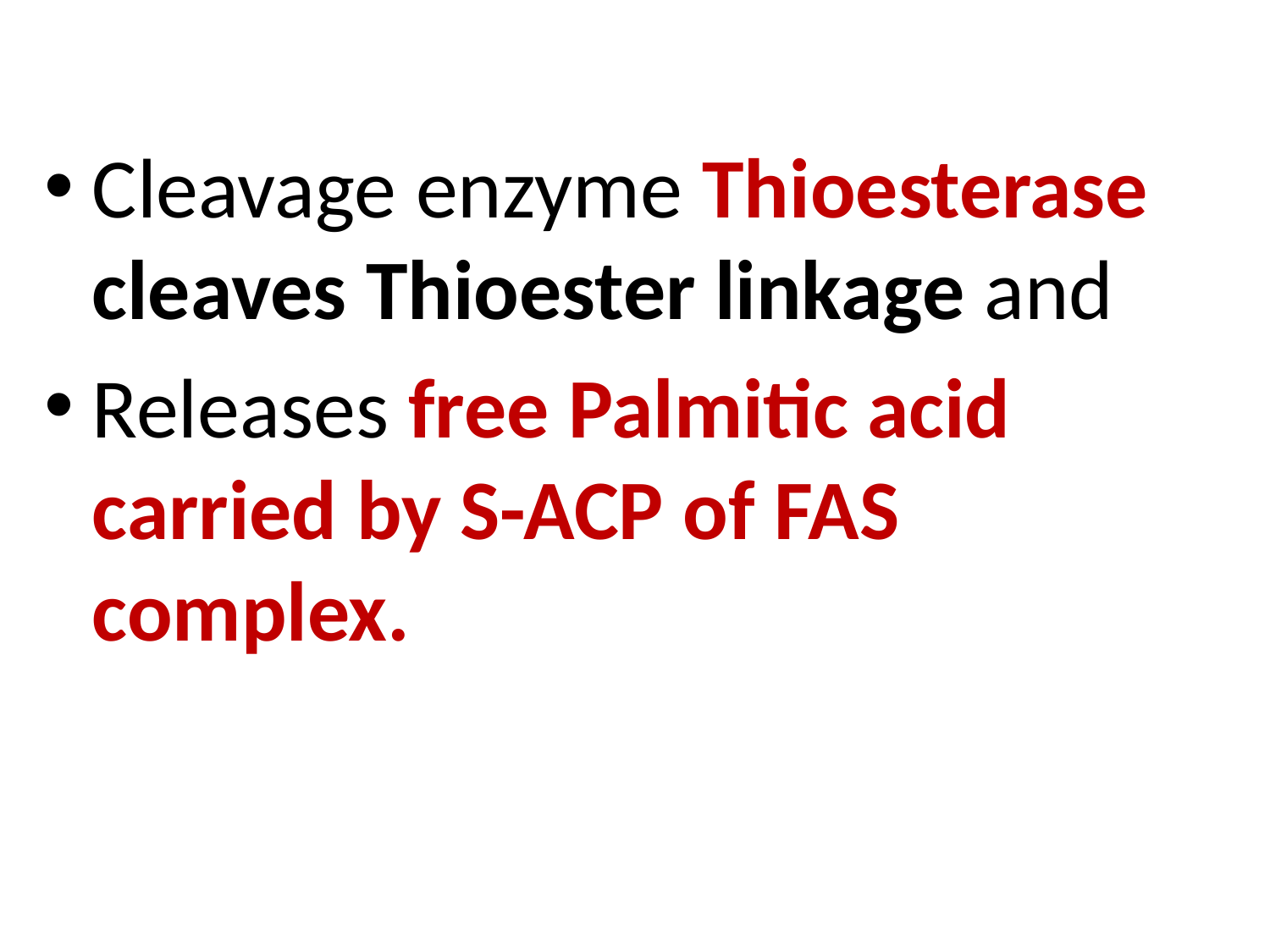

Cleavage enzyme Thioesterase cleaves Thioester linkage and
Releases free Palmitic acid carried by S-ACP of FAS complex.